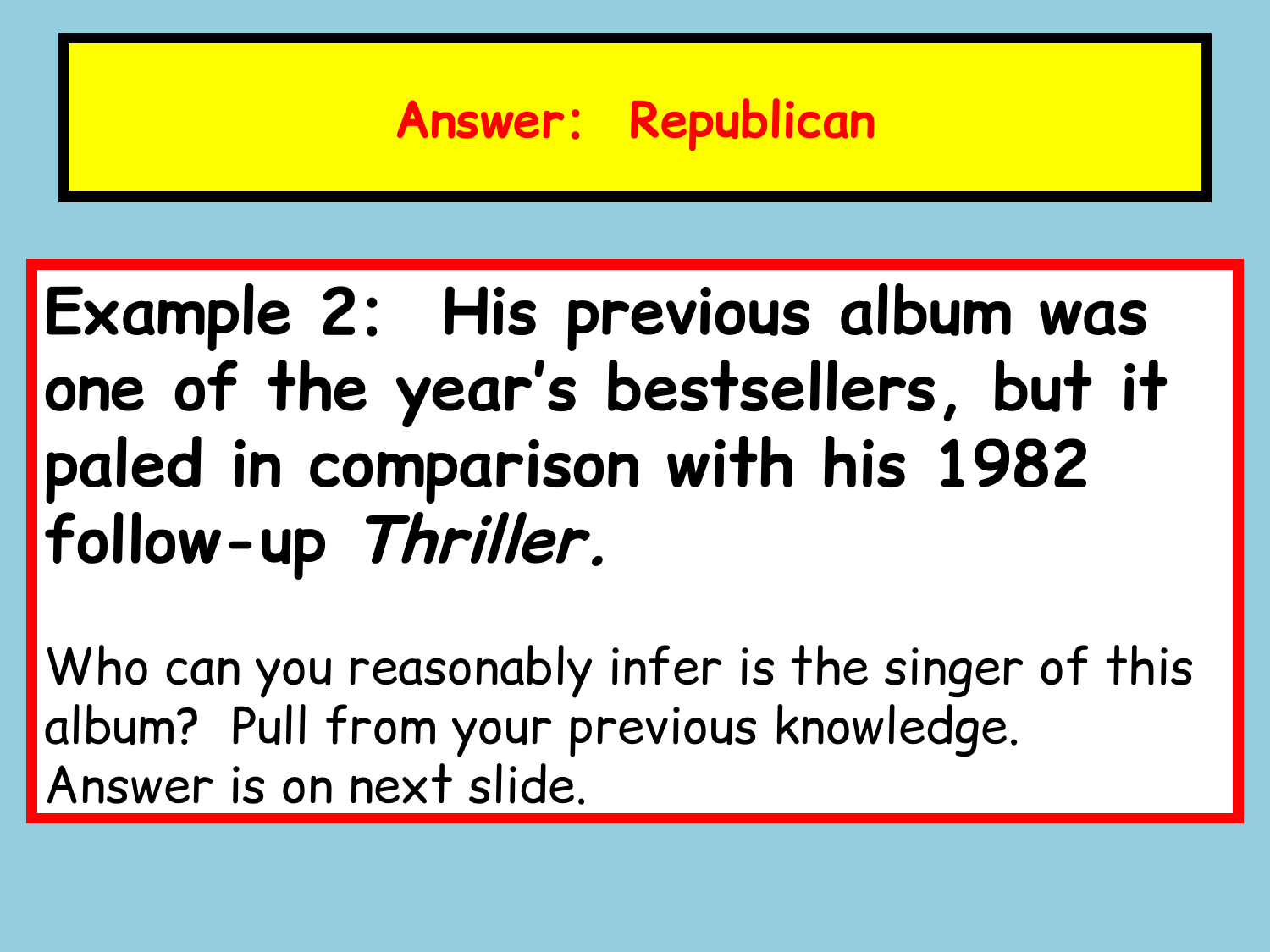

# Answer:  Republican
Example 2:  His previous album was one of the year’s bestsellers, but it paled in comparison with his 1982 follow-up Thriller.

Who can you reasonably infer is the singer of this album?  Pull from your previous knowledge.
Answer is on next slide.